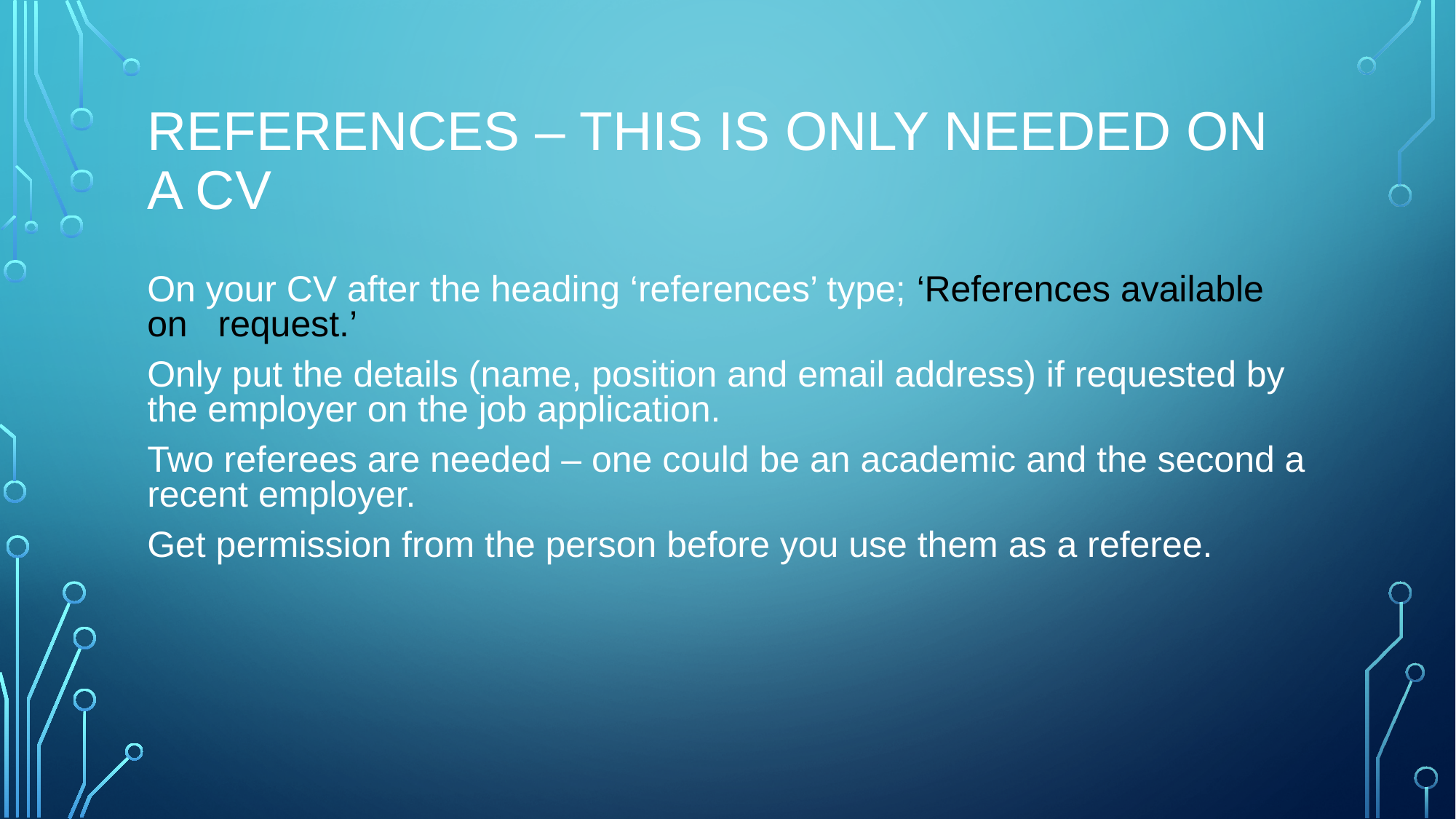

# References – this is only needed on a Cv
On your CV after the heading ‘references’ type; ‘References available on   request.’
Only put the details (name, position and email address) if requested by the employer on the job application.
Two referees are needed – one could be an academic and the second a recent employer.
Get permission from the person before you use them as a referee.